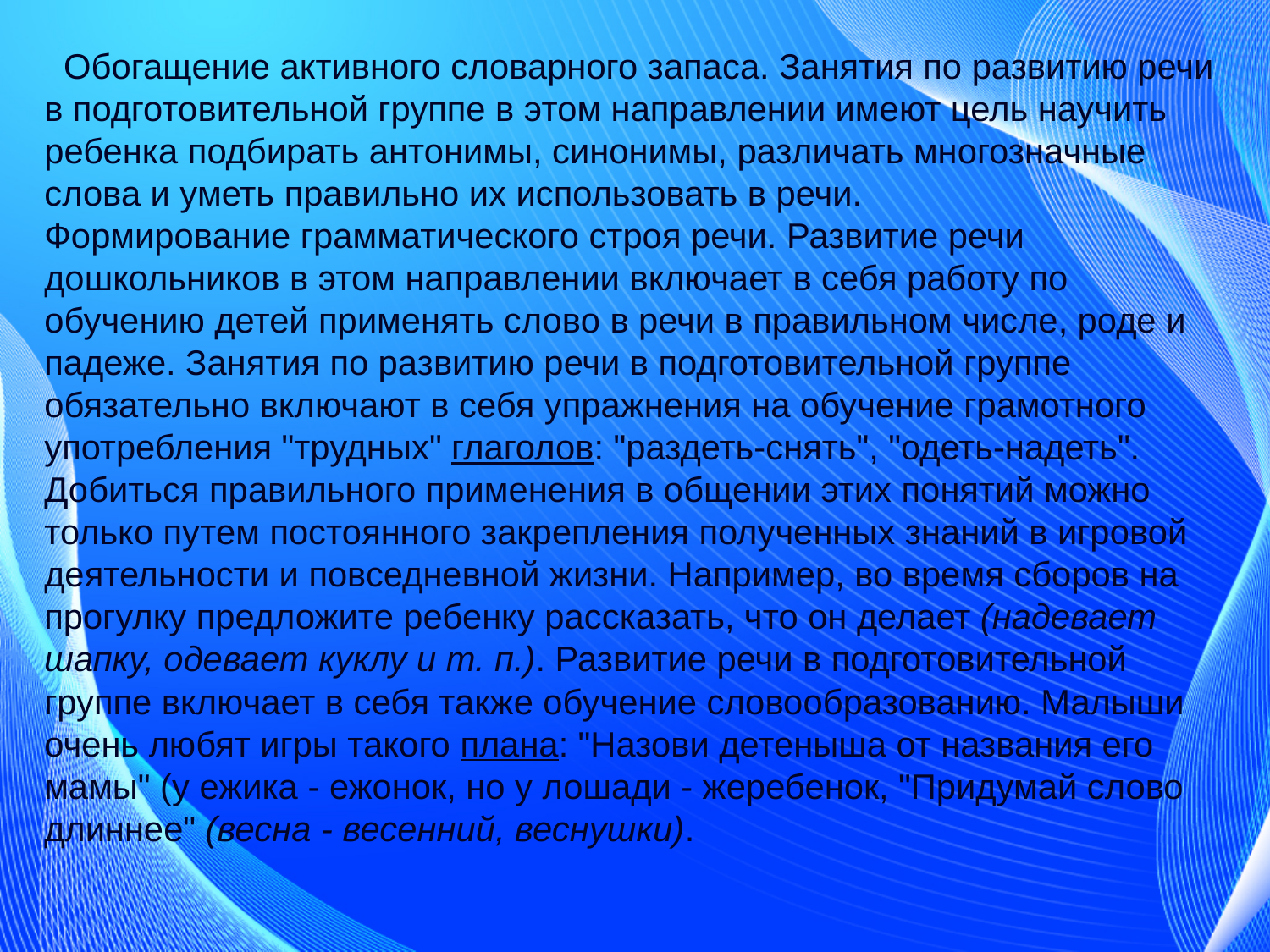

Обогащение активного словарного запаса. Занятия по развитию речи в подготовительной группе в этом направлении имеют цель научить ребенка подбирать антонимы, синонимы, различать многозначные слова и уметь правильно их использовать в речи.
Формирование грамматического строя речи. Развитие речи дошкольников в этом направлении включает в себя работу по обучению детей применять слово в речи в правильном числе, роде и падеже. Занятия по развитию речи в подготовительной группе обязательно включают в себя упражнения на обучение грамотного употребления "трудных" глаголов: "раздеть-снять", "одеть-надеть". Добиться правильного применения в общении этих понятий можно только путем постоянного закрепления полученных знаний в игровой деятельности и повседневной жизни. Например, во время сборов на прогулку предложите ребенку рассказать, что он делает (надевает шапку, одевает куклу и т. п.). Развитие речи в подготовительной группе включает в себя также обучение словообразованию. Малыши очень любят игры такого плана: "Назови детеныша от названия его мамы" (у ежика - ежонок, но у лошади - жеребенок, "Придумай слово длиннее" (весна - весенний, веснушки).